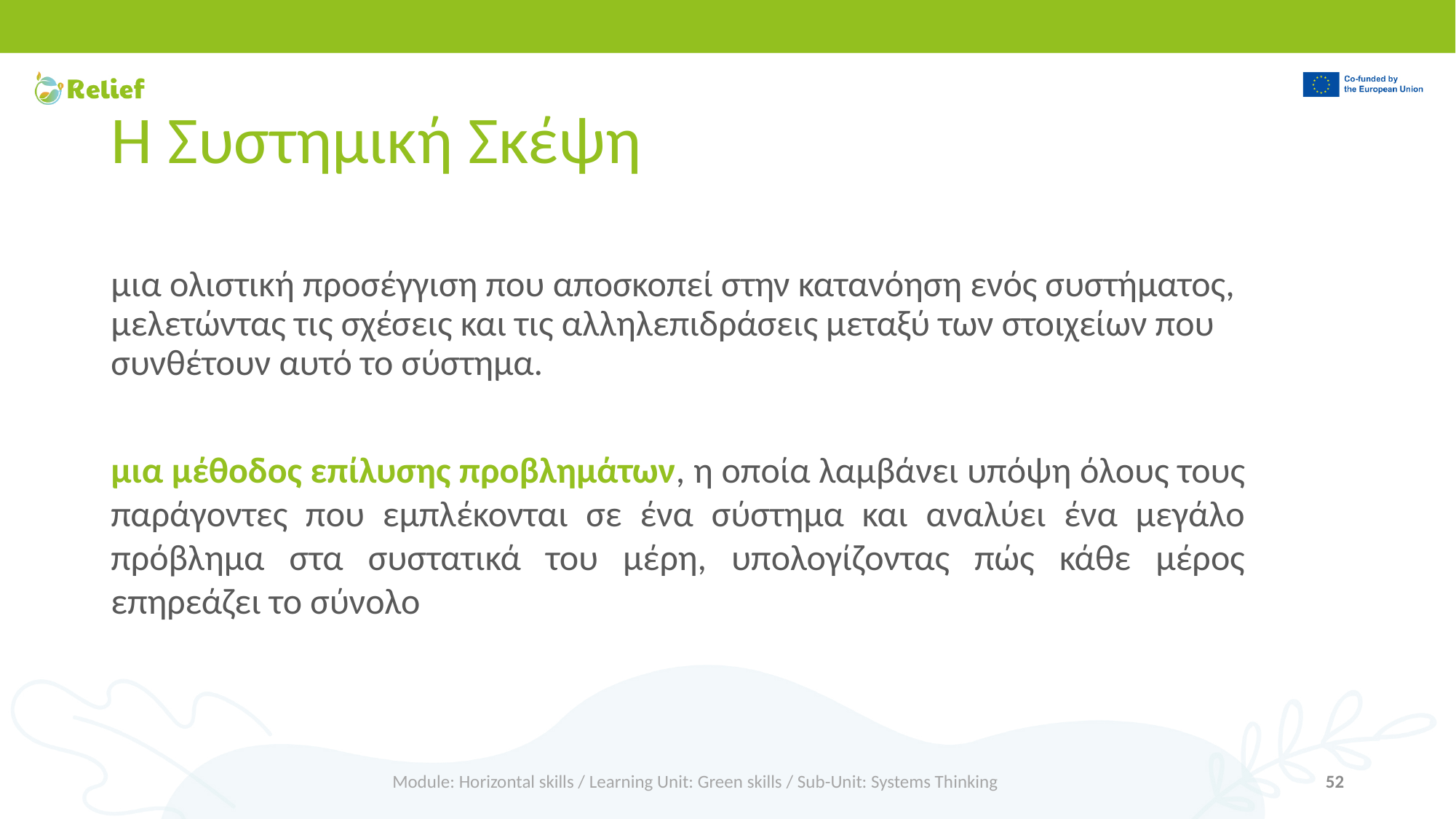

# Η Συστημική Σκέψη
μια ολιστική προσέγγιση που αποσκοπεί στην κατανόηση ενός συστήματος, μελετώντας τις σχέσεις και τις αλληλεπιδράσεις μεταξύ των στοιχείων που συνθέτουν αυτό το σύστημα.
μια μέθοδος επίλυσης προβλημάτων, η οποία λαμβάνει υπόψη όλους τους παράγοντες που εμπλέκονται σε ένα σύστημα και αναλύει ένα μεγάλο πρόβλημα στα συστατικά του μέρη, υπολογίζοντας πώς κάθε μέρος επηρεάζει το σύνολο
Module: Horizontal skills / Learning Unit: Green skills / Sub-Unit: Systems Thinking
52